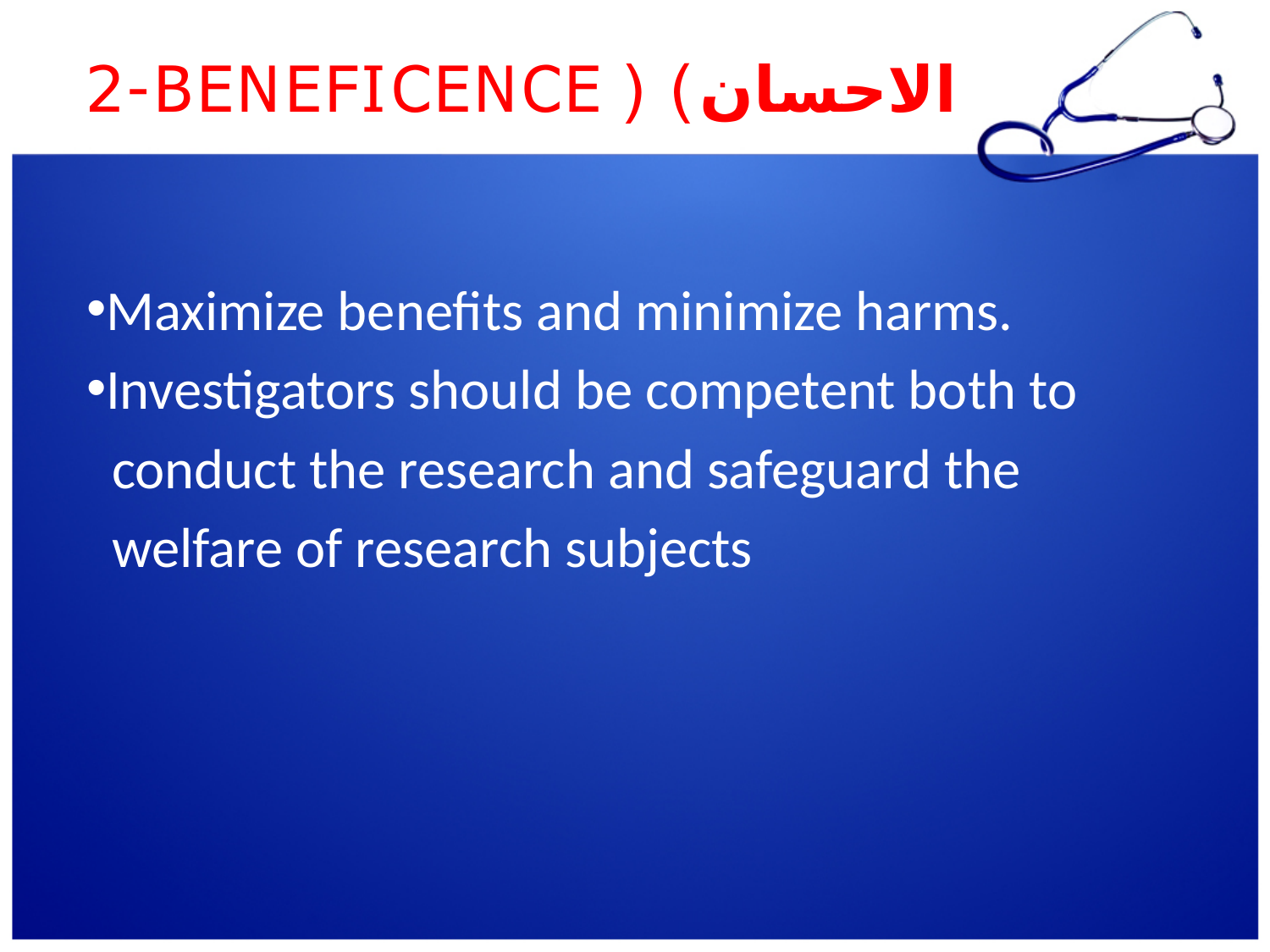

# 2-Beneficence ) (الاحسان
Maximize benefits and minimize harms.
Investigators should be competent both to
  conduct the research and safeguard the
  welfare of research subjects